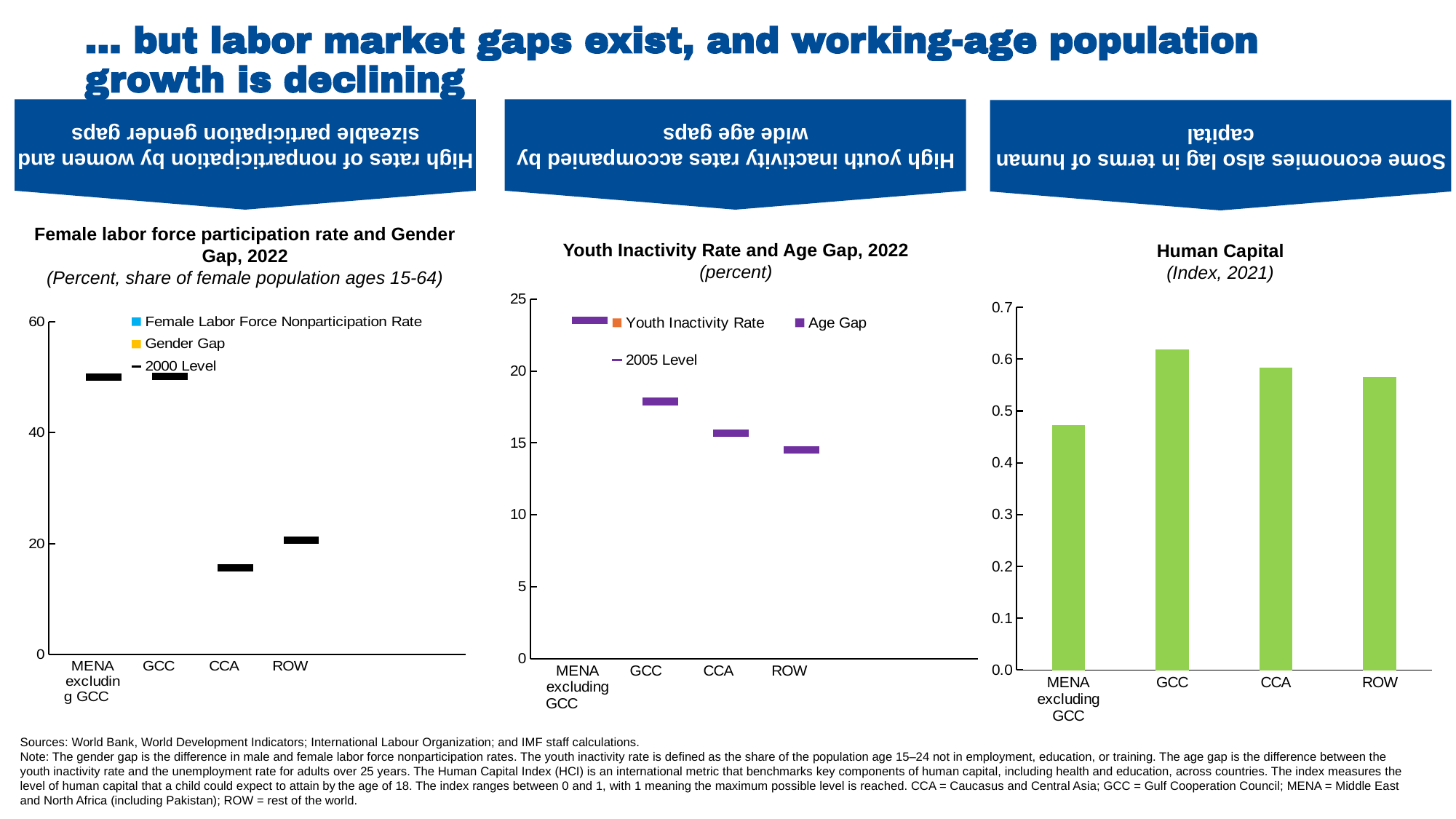

High rates of nonparticipation by women and sizeable participation gender gaps
High youth inactivity rates accompanied by wide age gaps
Some economies also lag in terms of human capital
# … but labor market gaps exist, and working-age population growth is declining
Female labor force participation rate and Gender Gap, 2022
(Percent, share of female population ages 15-64)
Youth Inactivity Rate and Age Gap, 2022
(percent)
Human Capital
(Index, 2021)

### Chart

| Category | Youth Inactivity Rate | Age Gap | Youth Inactivity Rate: 2005 | 2005 Level |
|---|---|---|---|---|
| MENA excluding GCC               | 31.328750000000003 | 21.098000000000003 | 32.67352941176471 | 23.5264705882353 |
| GCC  | 12.495333333333335 | 10.742 | 19.355166666666666 | 17.88 |
| CCA | 17.585714285714285 | 12.01542857142857 | 23.42457142857143 | 15.698714285714287 |
| ROW | 19.609630872483223 | 14.305644295302017 | 20.93066 | 14.53222 |

### Chart

| Category |  |
|---|---|
| MENA excluding GCC | 0.47142089655001956 |
| GCC | 0.6183917224407196 |
| CCA | 0.582533964088985 |
| ROW | 0.5652182524236257 |

### Chart

| Category | Female Labor Force Nonparticipation Rate | Gender Gap |  | Labor Force Participation Rate Gender Gap: 2000 |
|---|---|---|---|---|
| MENA excluding GCC        | 80.3 | 45.15882352941176 | 80.44117647058823 | 50.02941235294117 |
| GCC | 54.21666666666666 | 42.55 | 67.0 | 50.15 |
| CCA | 48.285714285714285 | 13.971428857142858 | 45.55714285714286 | 15.599999785714285 |
| ROW | 45.59194630872482 | 16.12684559463087 | 47.24666666666667 | 20.628666715333335 |
Sources: World Bank, World Development Indicators; International Labour Organization; and IMF staff calculations.
Note: The gender gap is the difference in male and female labor force nonparticipation rates. The youth inactivity rate is defined as the share of the population age 15–24 not in employment, education, or training. The age gap is the difference between the youth inactivity rate and the unemployment rate for adults over 25 years. The Human Capital Index (HCI) is an international metric that benchmarks key components of human capital, including health and education, across countries. The index measures the level of human capital that a child could expect to attain by the age of 18. The index ranges between 0 and 1, with 1 meaning the maximum possible level is reached. CCA = Caucasus and Central Asia; GCC = Gulf Cooperation Council; MENA = Middle East and North Africa (including Pakistan); ROW = rest of the world.